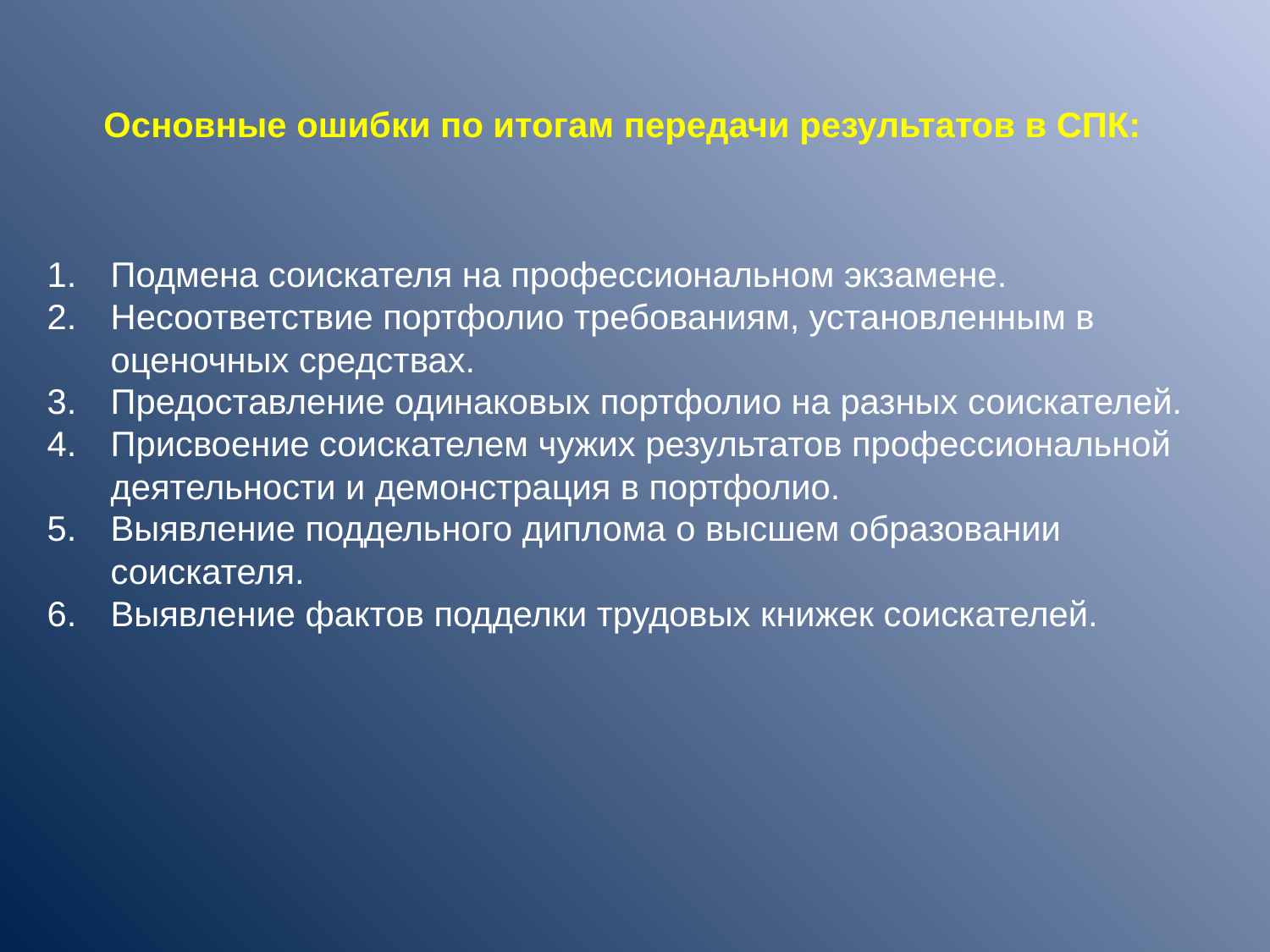

Основные ошибки по итогам передачи результатов в СПК:

Подмена соискателя на профессиональном экзамене.
Несоответствие портфолио требованиям, установленным в оценочных средствах.
Предоставление одинаковых портфолио на разных соискателей.
Присвоение соискателем чужих результатов профессиональной деятельности и демонстрация в портфолио.
Выявление поддельного диплома о высшем образовании соискателя.
Выявление фактов подделки трудовых книжек соискателей.